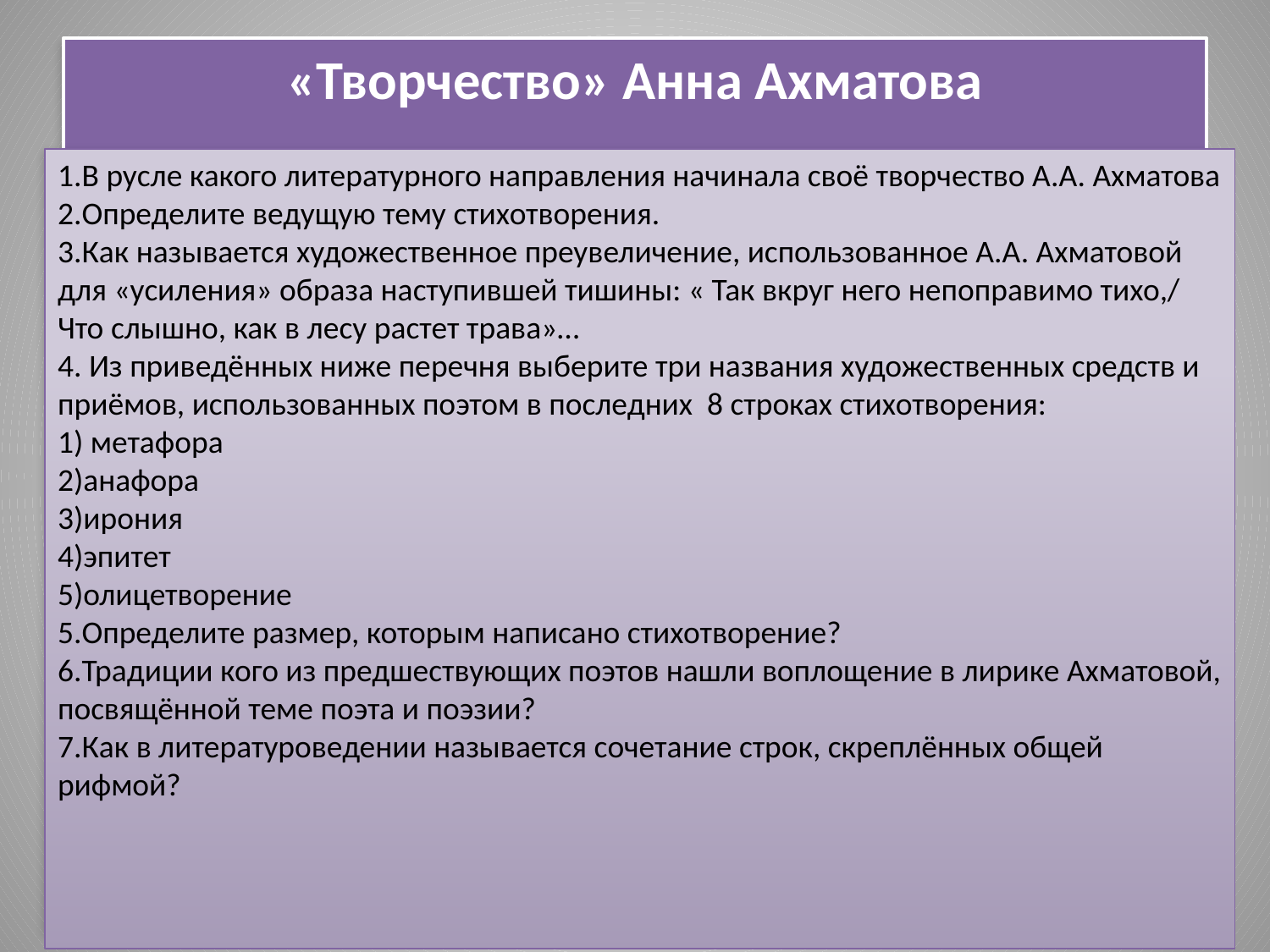

# «Творчество» Анна Ахматова
1.В русле какого литературного направления начинала своё творчество А.А. Ахматова
2.Определите ведущую тему стихотворения.
3.Как называется художественное преувеличение, использованное А.А. Ахматовой для «усиления» образа наступившей тишины: « Так вкруг него непоправимо тихо,/
Что слышно, как в лесу растет трава»…
4. Из приведённых ниже перечня выберите три названия художественных средств и приёмов, использованных поэтом в последних  8 строках стихотворения:
1) метафора
2)анафора
3)ирония
4)эпитет
5)олицетворение
5.Определите размер, которым написано стихотворение?
6.Традиции кого из предшествующих поэтов нашли воплощение в лирике Ахматовой, посвящённой теме поэта и поэзии?
7.Как в литературоведении называется сочетание строк, скреплённых общей рифмой?